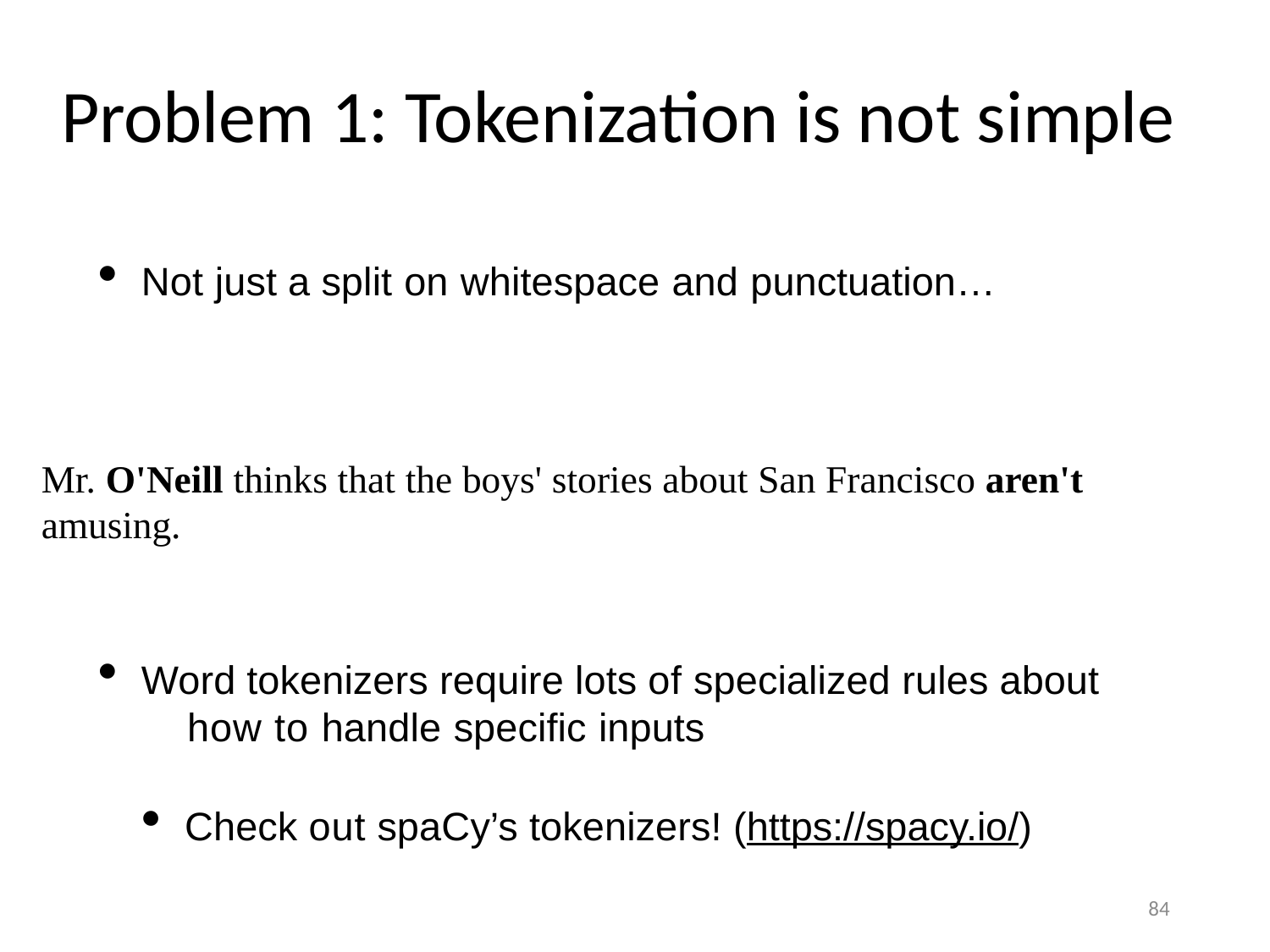

# Problem 1: Tokenization is not simple
Not just a split on whitespace and punctuation…
Mr. O'Neill thinks that the boys' stories about San Francisco aren't amusing.
Word tokenizers require lots of specialized rules about 	how to handle specific inputs

Check out spaCy’s tokenizers! (https://spacy.io/)
84